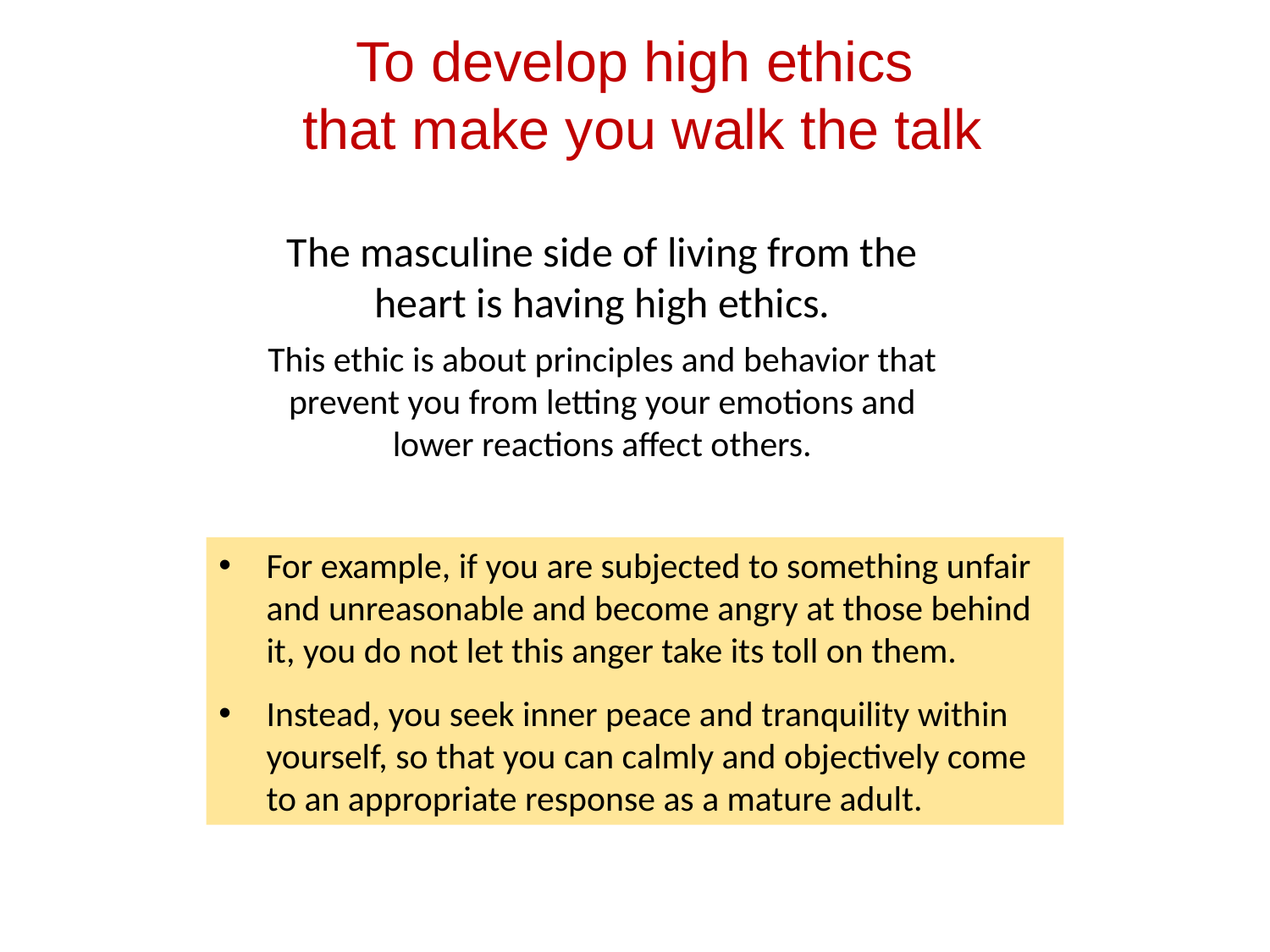

To develop high ethics
 that make you walk the talk
The masculine side of living from the heart is having high ethics.
This ethic is about principles and behavior that prevent you from letting your emotions and lower reactions affect others.
For example, if you are subjected to something unfair and unreasonable and become angry at those behind it, you do not let this anger take its toll on them.
Instead, you seek inner peace and tranquility within yourself, so that you can calmly and objectively come to an appropriate response as a mature adult.